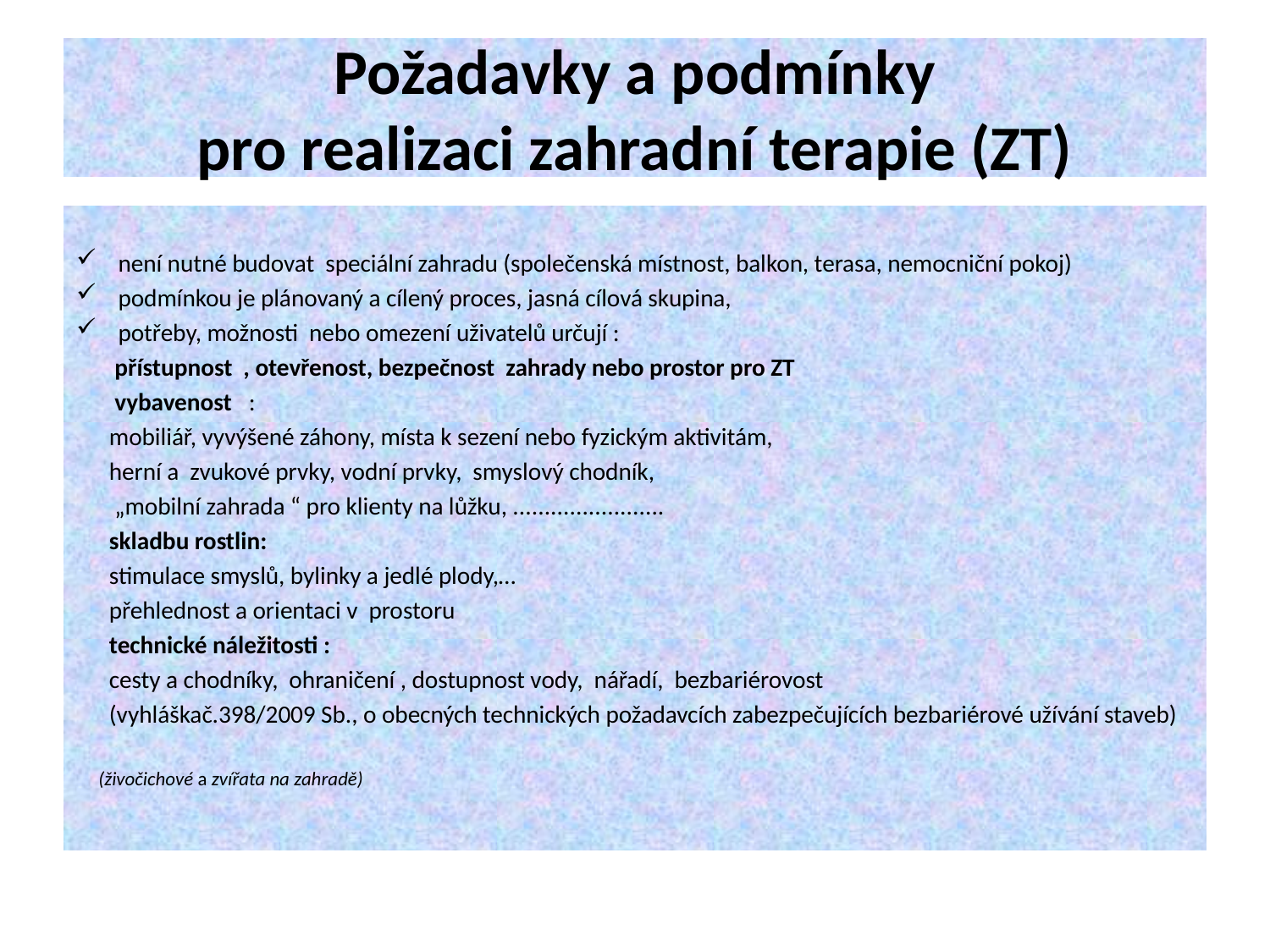

# Požadavky a podmínky pro realizaci zahradní terapie (ZT)

není nutné budovat  speciální zahradu (společenská místnost, balkon, terasa, nemocniční pokoj)
podmínkou je plánovaný a cílený proces, jasná cílová skupina,
potřeby, možnosti  nebo omezení uživatelů určují :
       přístupnost  , otevřenost, bezpečnost  zahrady nebo prostor pro ZT
       vybavenost   :
      mobiliář, vyvýšené záhony, místa k sezení nebo fyzickým aktivitám,
      herní a  zvukové prvky, vodní prvky,  smyslový chodník,
       „mobilní zahrada “ pro klienty na lůžku, ........................
      skladbu rostlin:
      stimulace smyslů, bylinky a jedlé plody,…
      přehlednost a orientaci v  prostoru
      technické náležitosti :
      cesty a chodníky,  ohraničení , dostupnost vody,  nářadí,  bezbariérovost
      (vyhláškač.398/2009 Sb., o obecných technických požadavcích zabezpečujících bezbariérové užívání staveb)

     (živočichové a zvířata na zahradě)